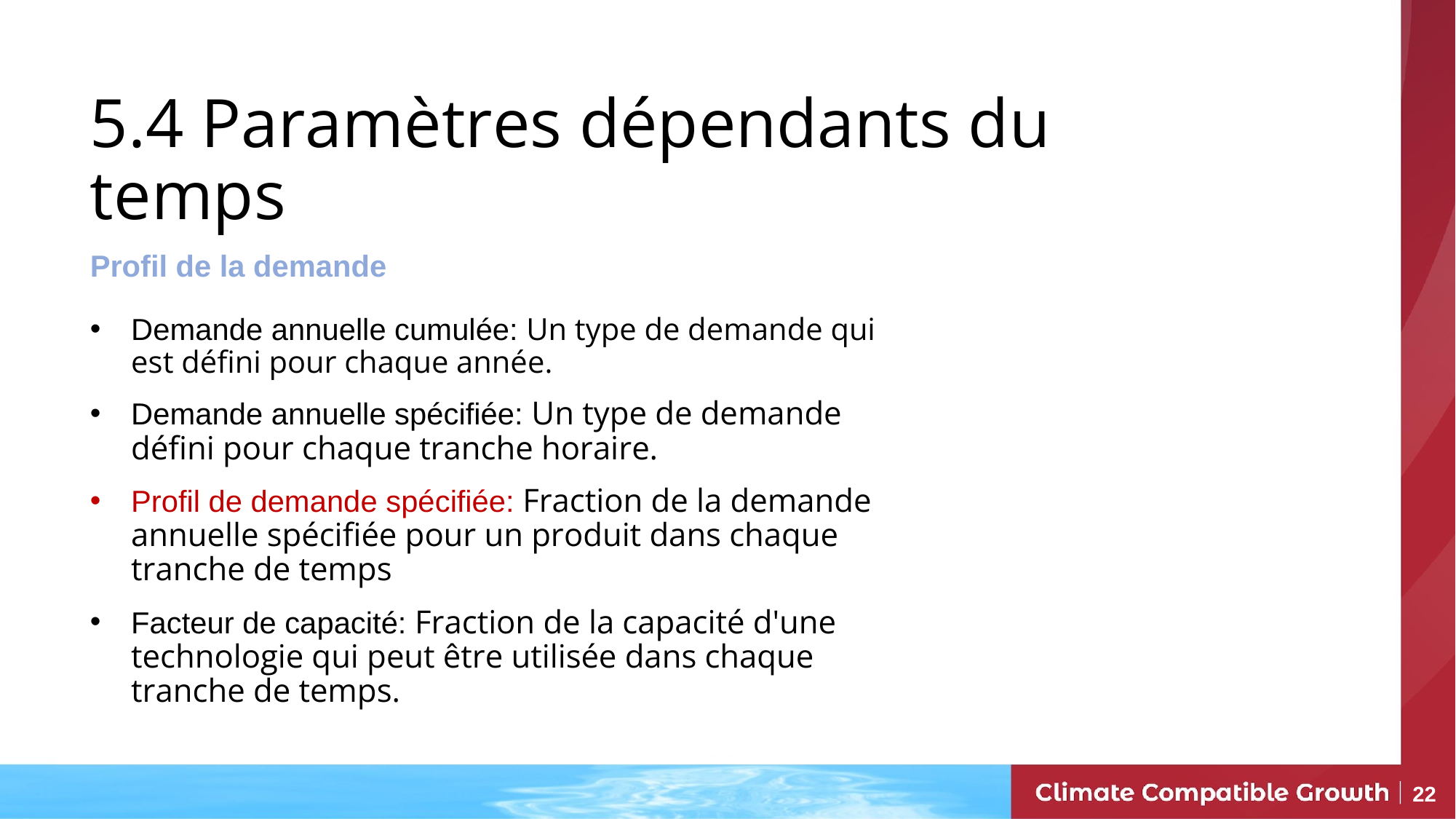

# 5.4 Paramètres dépendants du temps
Profil de la demande
Demande annuelle cumulée: Un type de demande qui est défini pour chaque année.
Demande annuelle spécifiée: Un type de demande défini pour chaque tranche horaire.
Profil de demande spécifiée: Fraction de la demande annuelle spécifiée pour un produit dans chaque tranche de temps
Facteur de capacité: Fraction de la capacité d'une technologie qui peut être utilisée dans chaque tranche de temps.
22